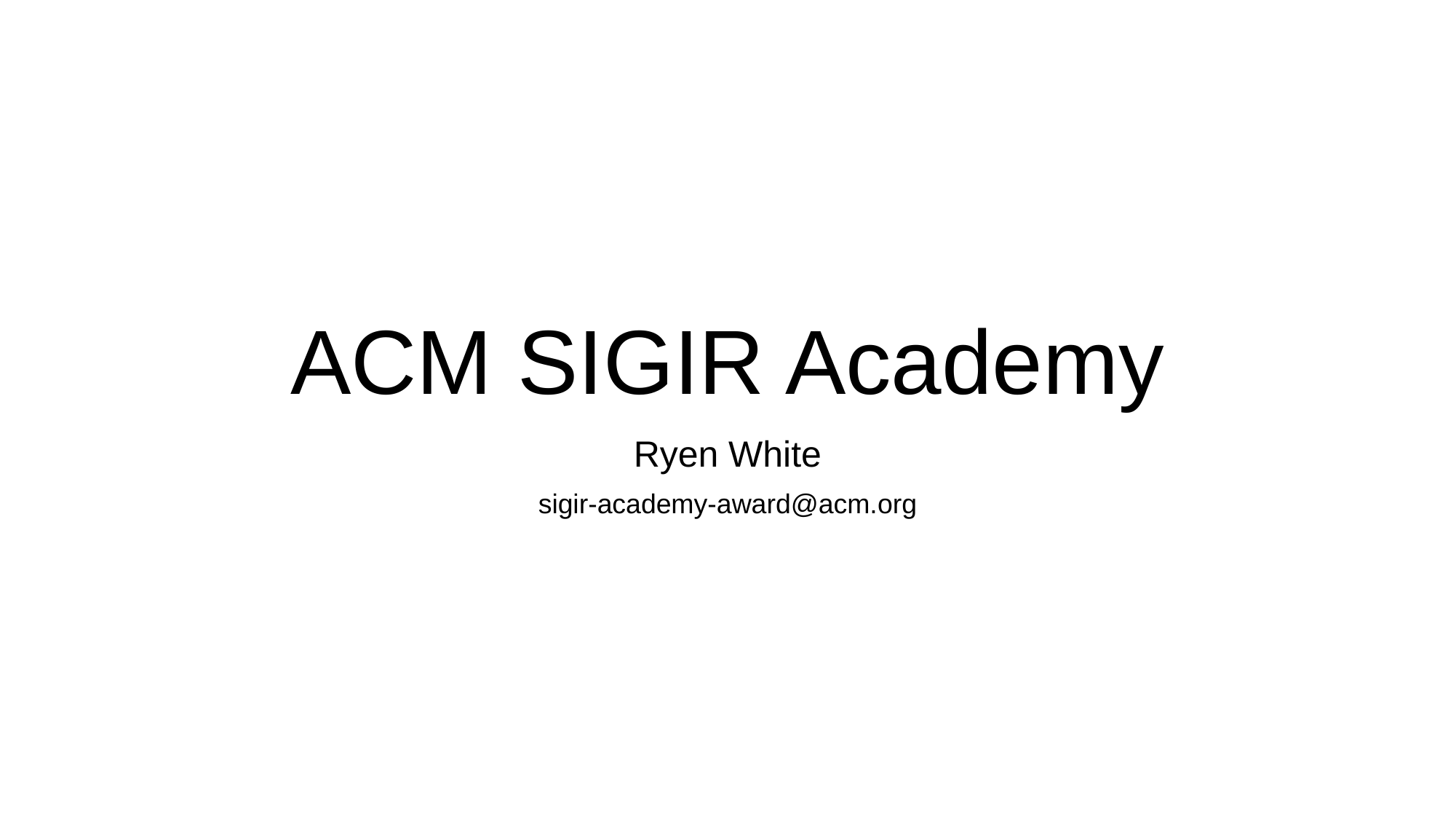

# ACM SIGIR Academy
Ryen White
sigir-academy-award@acm.org